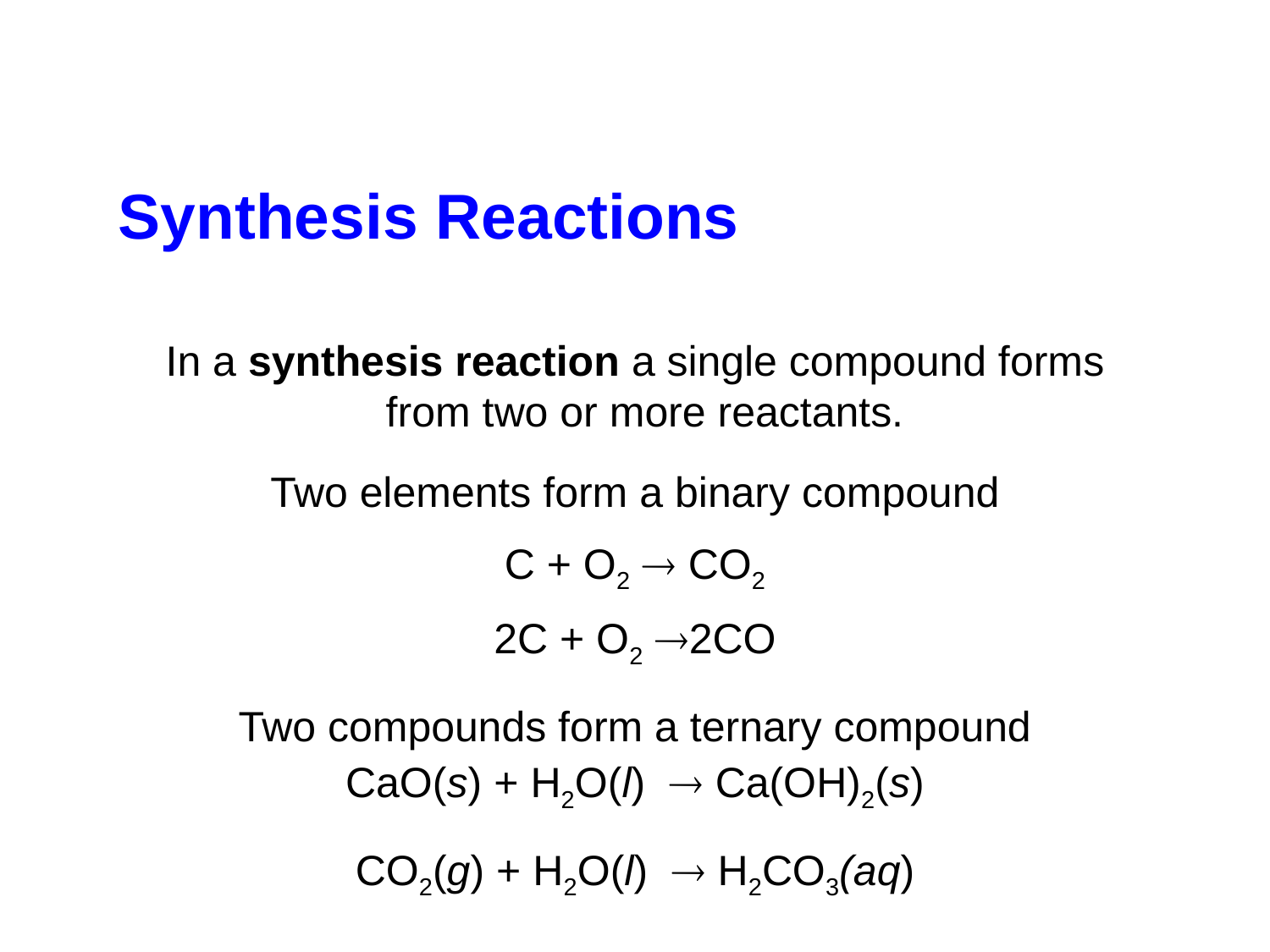

Synthesis Reactions
In a synthesis reaction a single compound forms from two or more reactants.

Two elements form a binary compound

C + O2 → CO2
2C + O2 →2CO

Two compounds form a ternary compound
CaO(s) + H2O(l)  → Ca(OH)2(s)

CO2(g) + H2O(l)  → H2CO3(aq)